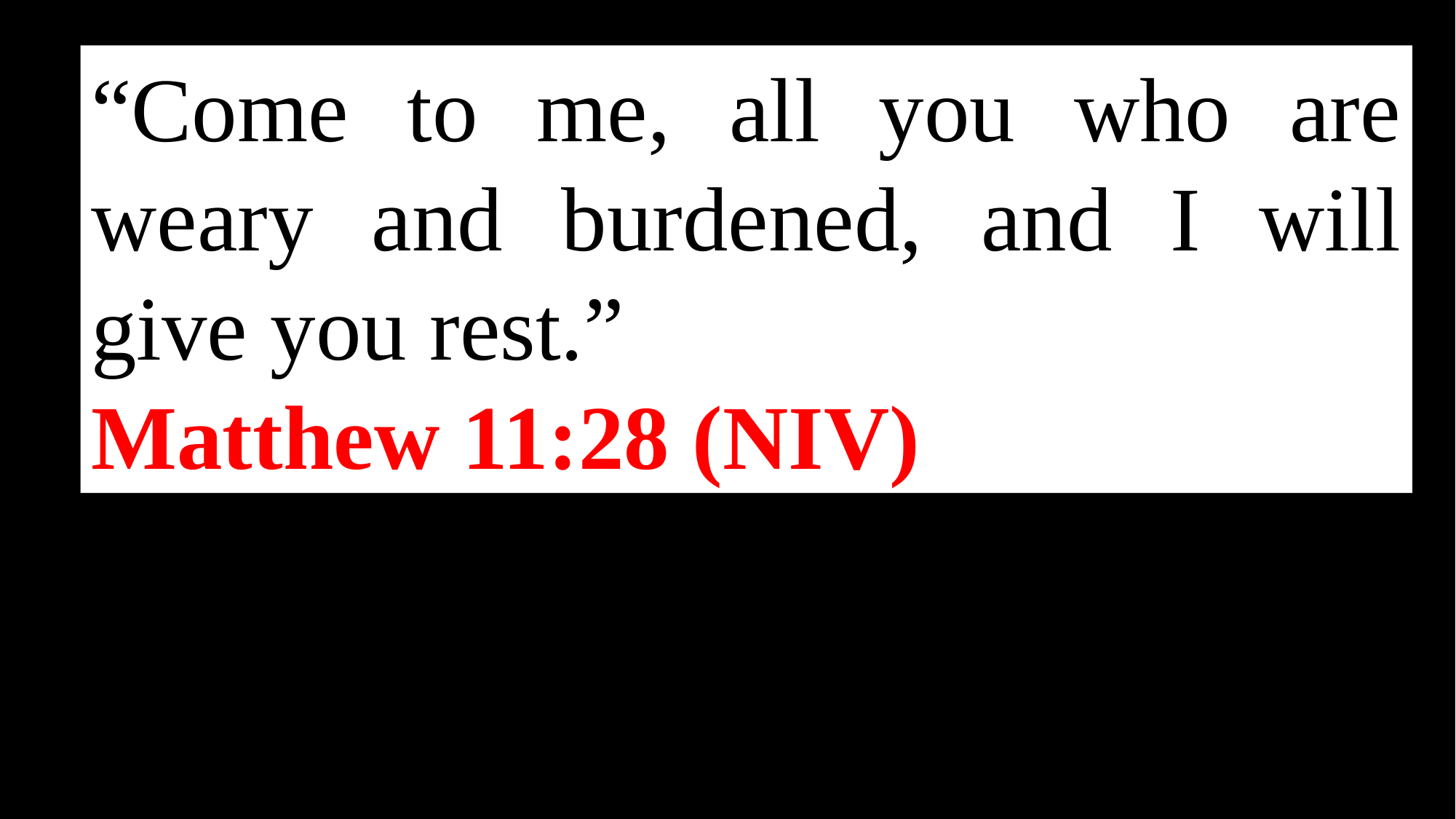

“Come to me, all you who are weary and burdened, and I will give you rest.”
Matthew 11:28 (NIV)